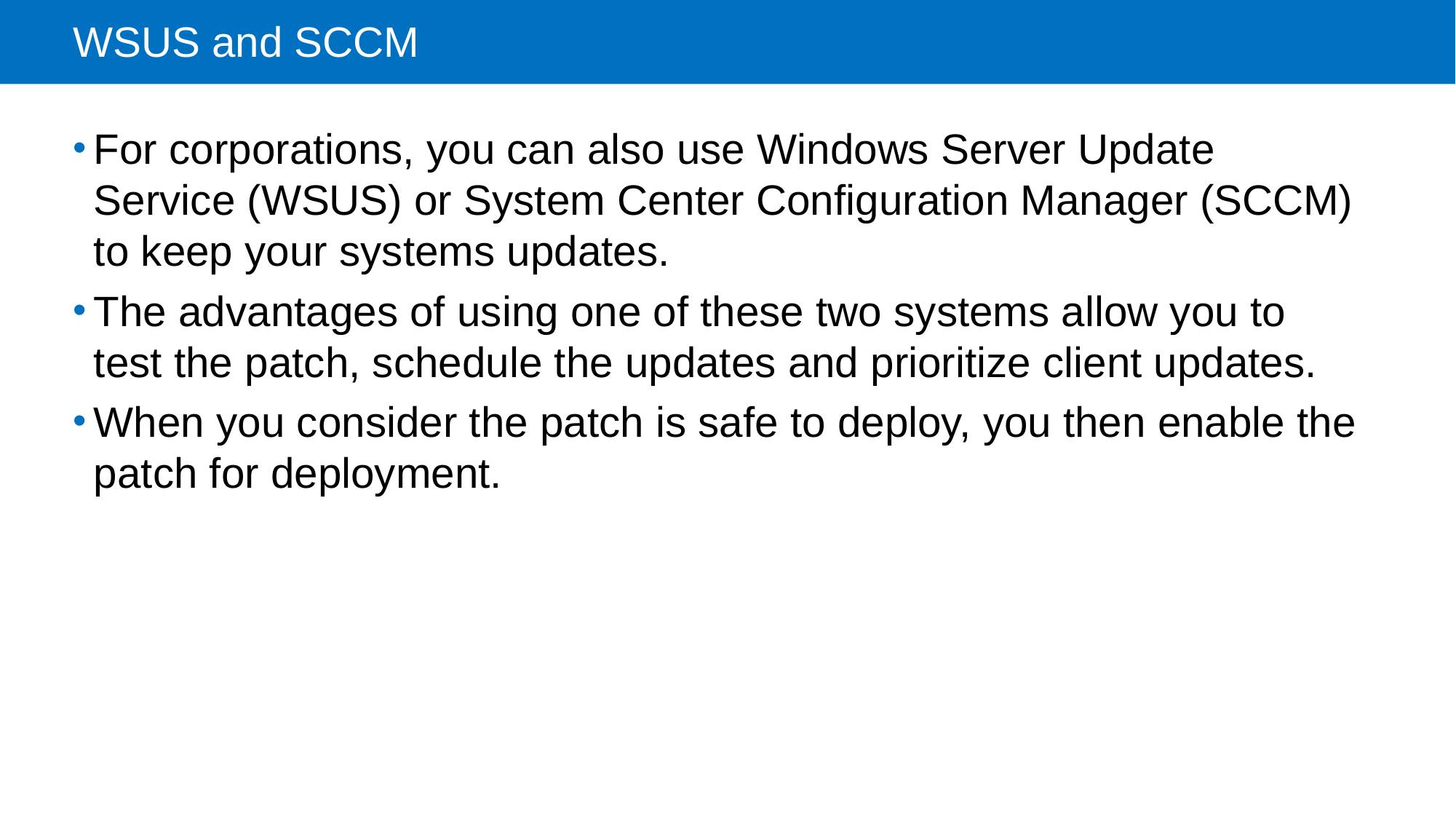

# WSUS and SCCM
For corporations, you can also use Windows Server Update Service (WSUS) or System Center Configuration Manager (SCCM) to keep your systems updates.
The advantages of using one of these two systems allow you to test the patch, schedule the updates and prioritize client updates.
When you consider the patch is safe to deploy, you then enable the patch for deployment.